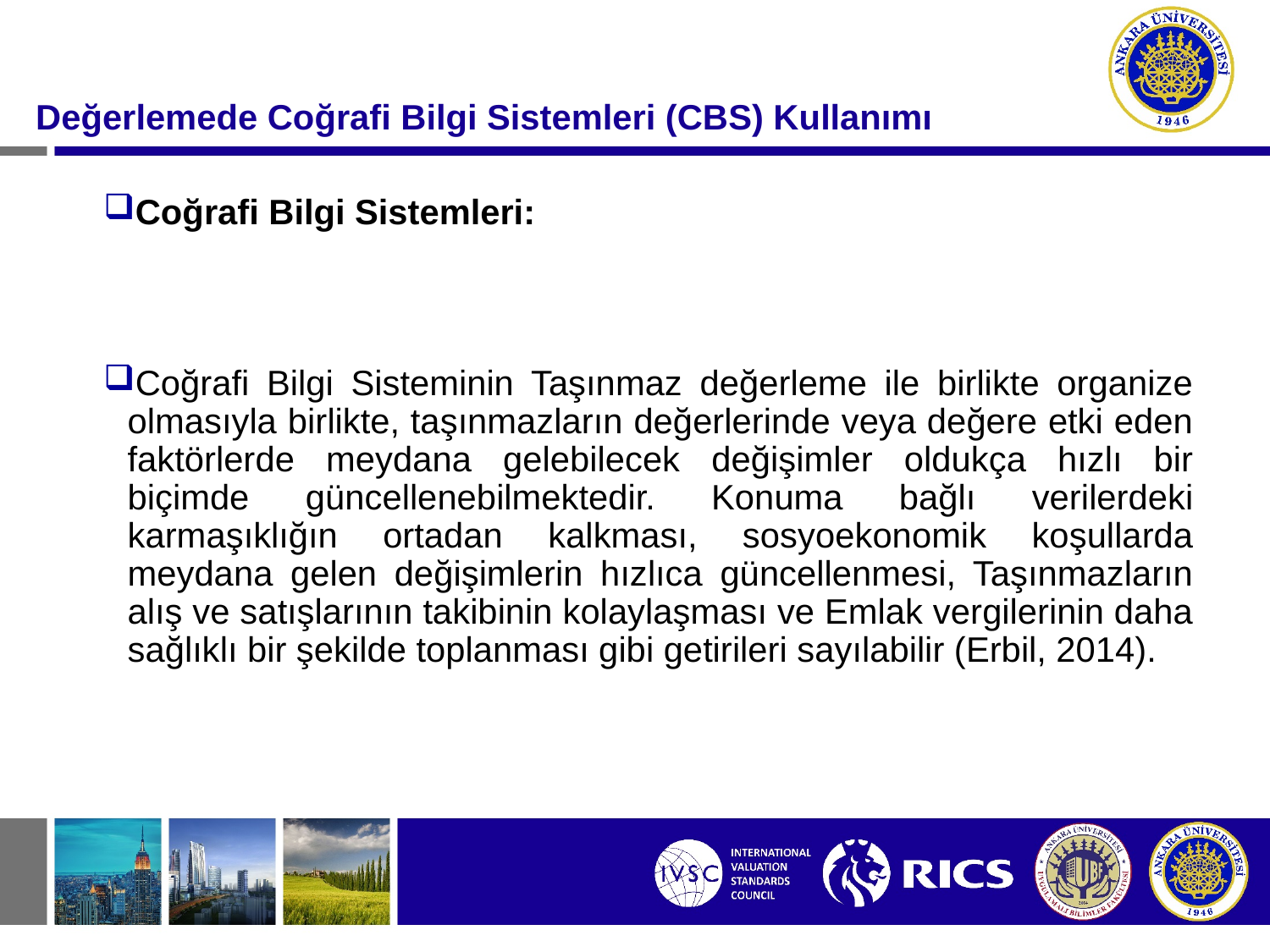

#
Değerlemede Coğrafi Bilgi Sistemleri (CBS) Kullanımı
Coğrafi Bilgi Sistemleri:

Coğrafi Bilgi Sisteminin Taşınmaz değerleme ile birlikte organize olmasıyla birlikte, taşınmazların değerlerinde veya değere etki eden faktörlerde meydana gelebilecek değişimler oldukça hızlı bir biçimde güncellenebilmektedir. Konuma bağlı verilerdeki karmaşıklığın ortadan kalkması, sosyoekonomik koşullarda meydana gelen değişimlerin hızlıca güncellenmesi, Taşınmazların alış ve satışlarının takibinin kolaylaşması ve Emlak vergilerinin daha sağlıklı bir şekilde toplanması gibi getirileri sayılabilir (Erbil, 2014).